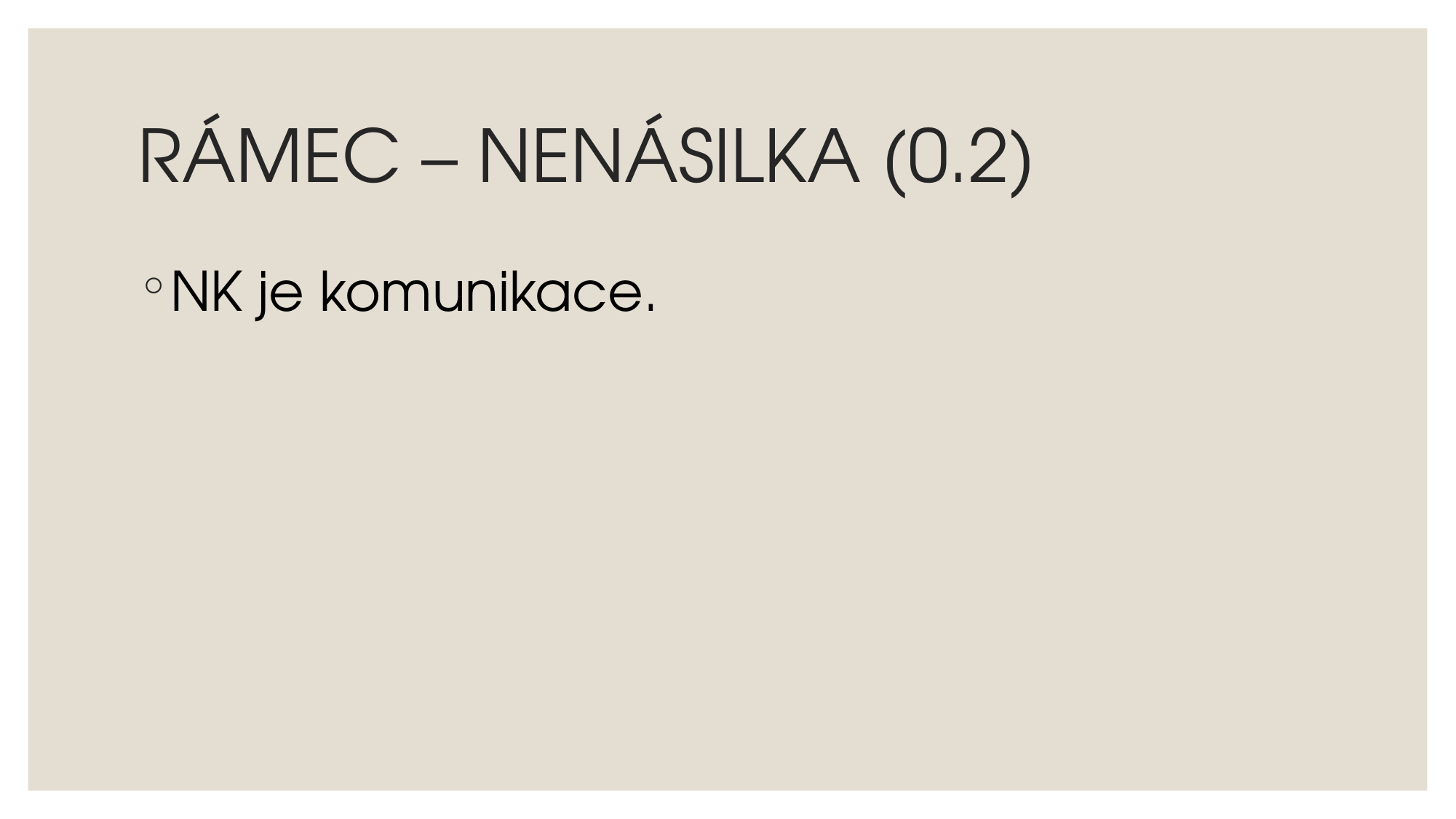

# RÁMEC – NENÁSILKA (0.2)
NK je komunikace.